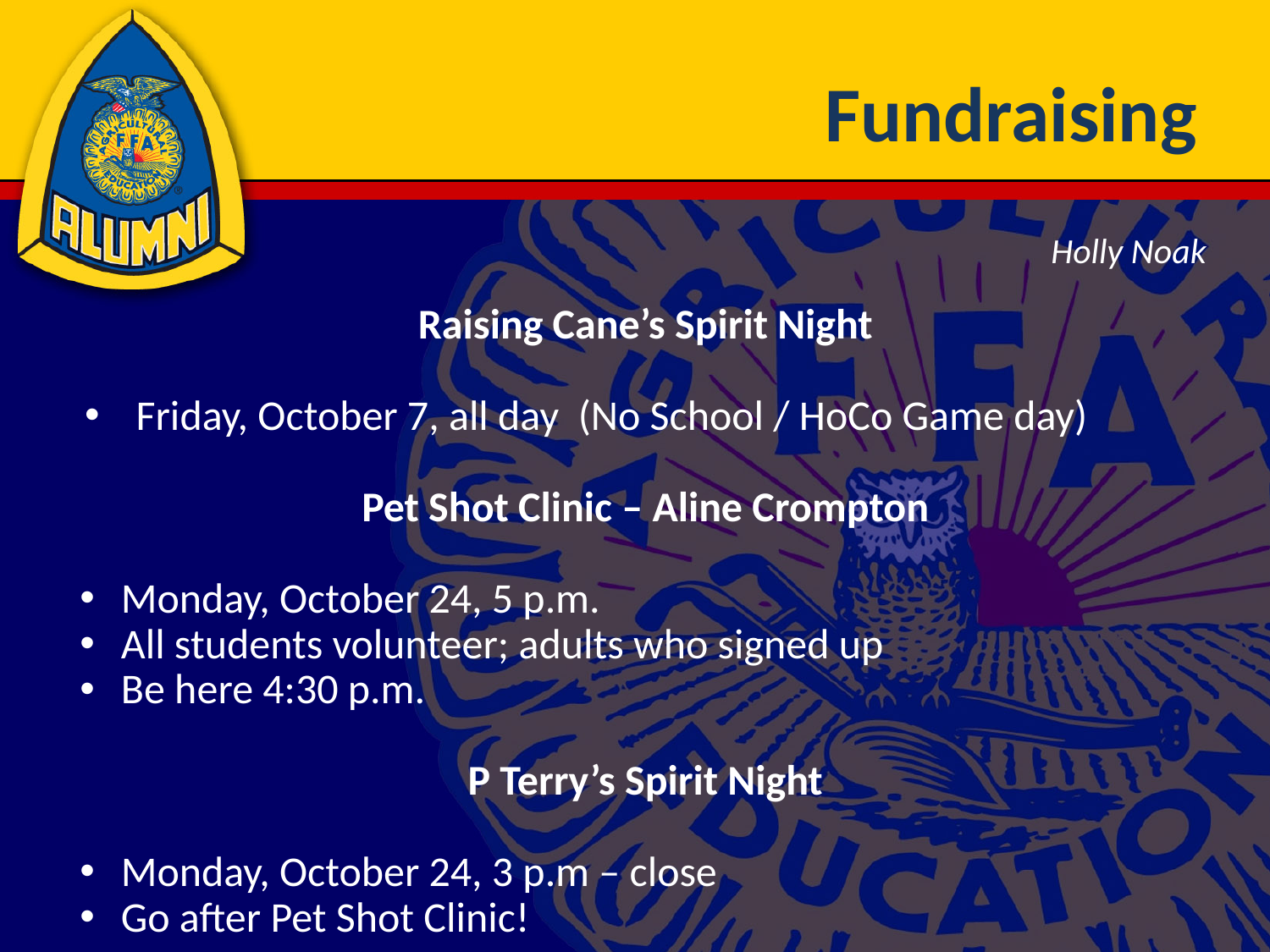

# Fundraising
Holly Noak
Raising Cane’s Spirit Night

Friday, October 7, all day  (No School / HoCo Game day)

Pet Shot Clinic – Aline Crompton

Monday, October 24, 5 p.m.
All students volunteer; adults who signed up
Be here 4:30 p.m.

P Terry’s Spirit Night

Monday, October 24, 3 p.m – close
Go after Pet Shot Clinic!